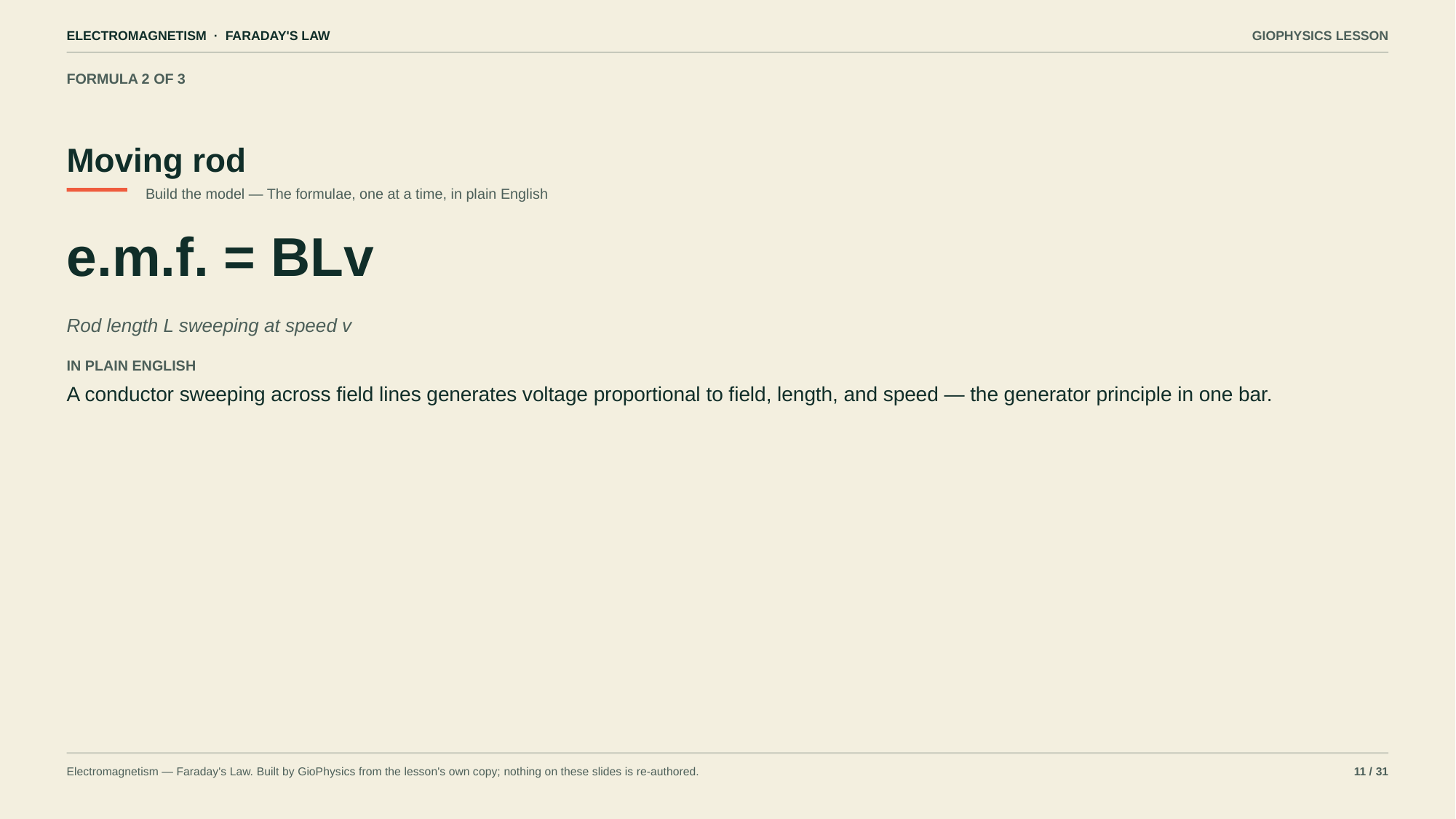

ELECTROMAGNETISM  ·  FARADAY'S LAW
GIOPHYSICS LESSON

FORMULA 2 OF 3
Moving rod
Build the model — The formulae, one at a time, in plain English

e.m.f. = BLv
Rod length L sweeping at speed v
IN PLAIN ENGLISH
A conductor sweeping across field lines generates voltage proportional to field, length, and speed — the generator principle in one bar.

Electromagnetism — Faraday's Law. Built by GioPhysics from the lesson's own copy; nothing on these slides is re-authored.
11 / 31